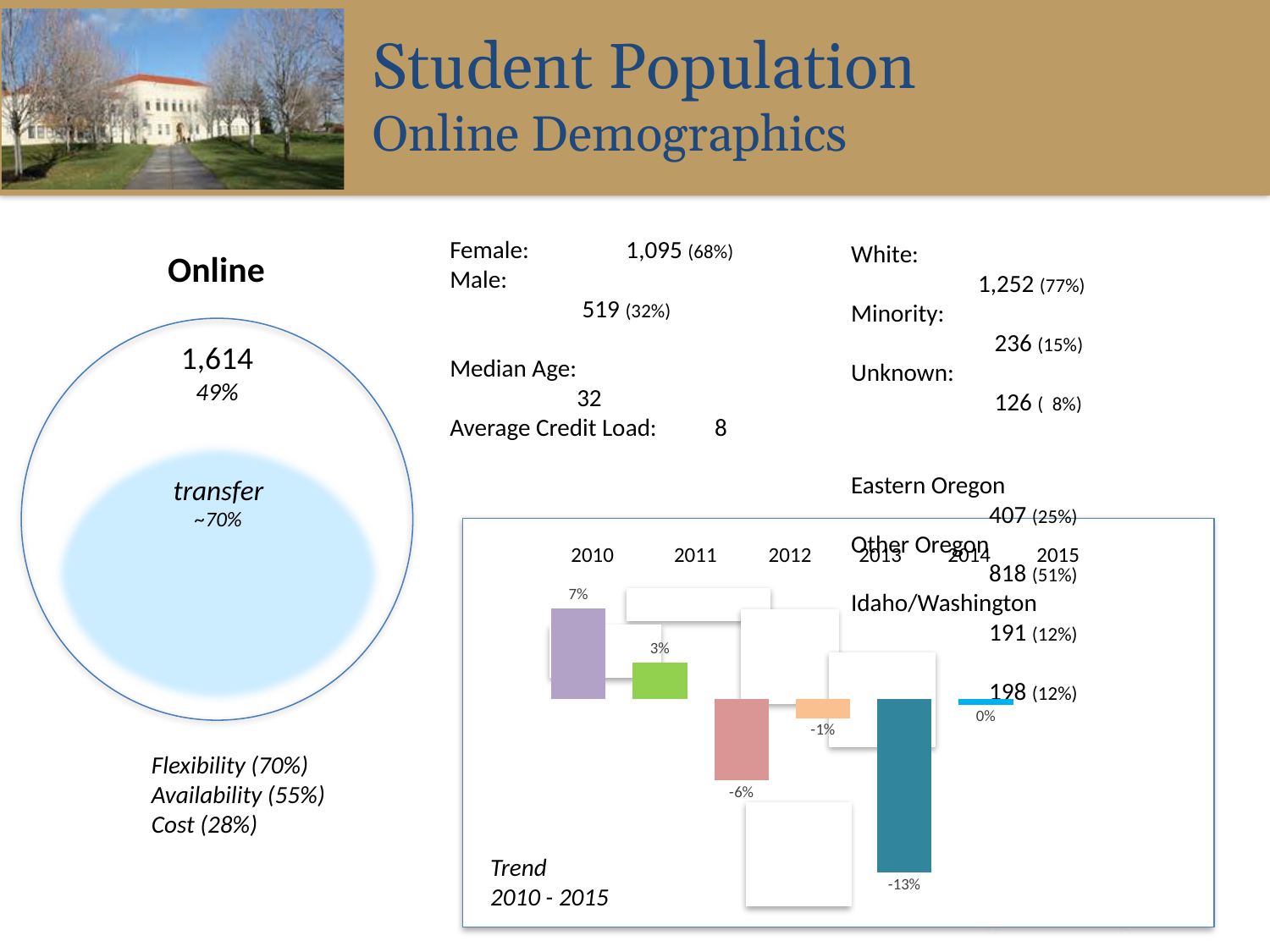

Student Population
Online Demographics
Female:	         1,095 (68%)
Male:			 519 (32%)

Median Age:		32
Average Credit Load:	  8
White:			1,252 (77%)
Minority:			   236 (15%)
Unknown:			   126 (  8%)

Eastern Oregon		  407 (25%)
Other Oregon		  818 (51%)
Idaho/Washington		  191 (12%)
Beyond			  198 (12%)
Online

1,614
49%

transfer
~70%

2010
2011
2012
2013
2014
2015

[unsupported chart]

Flexibility (70%)
Availability (55%)
Cost (28%)

Trend
2010 - 2015